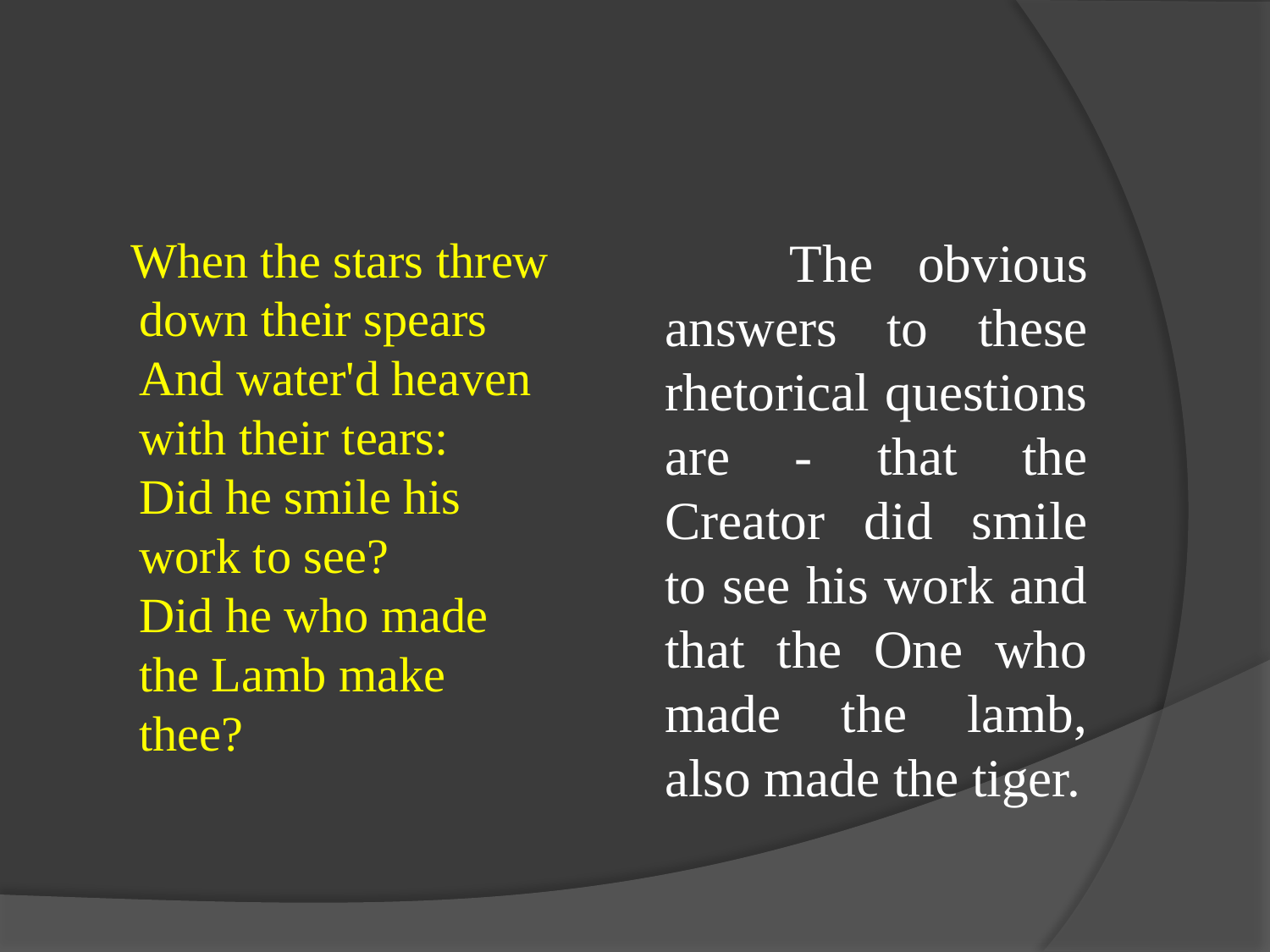

#
    When the stars threw down their spears 
And water'd heaven with their tears: 
Did he smile his work to see?
Did he who made the Lamb make thee?

    The obvious answers to these rhetorical questions are - that the Creator did smile to see his work and that the One who made the lamb, also made the tiger.